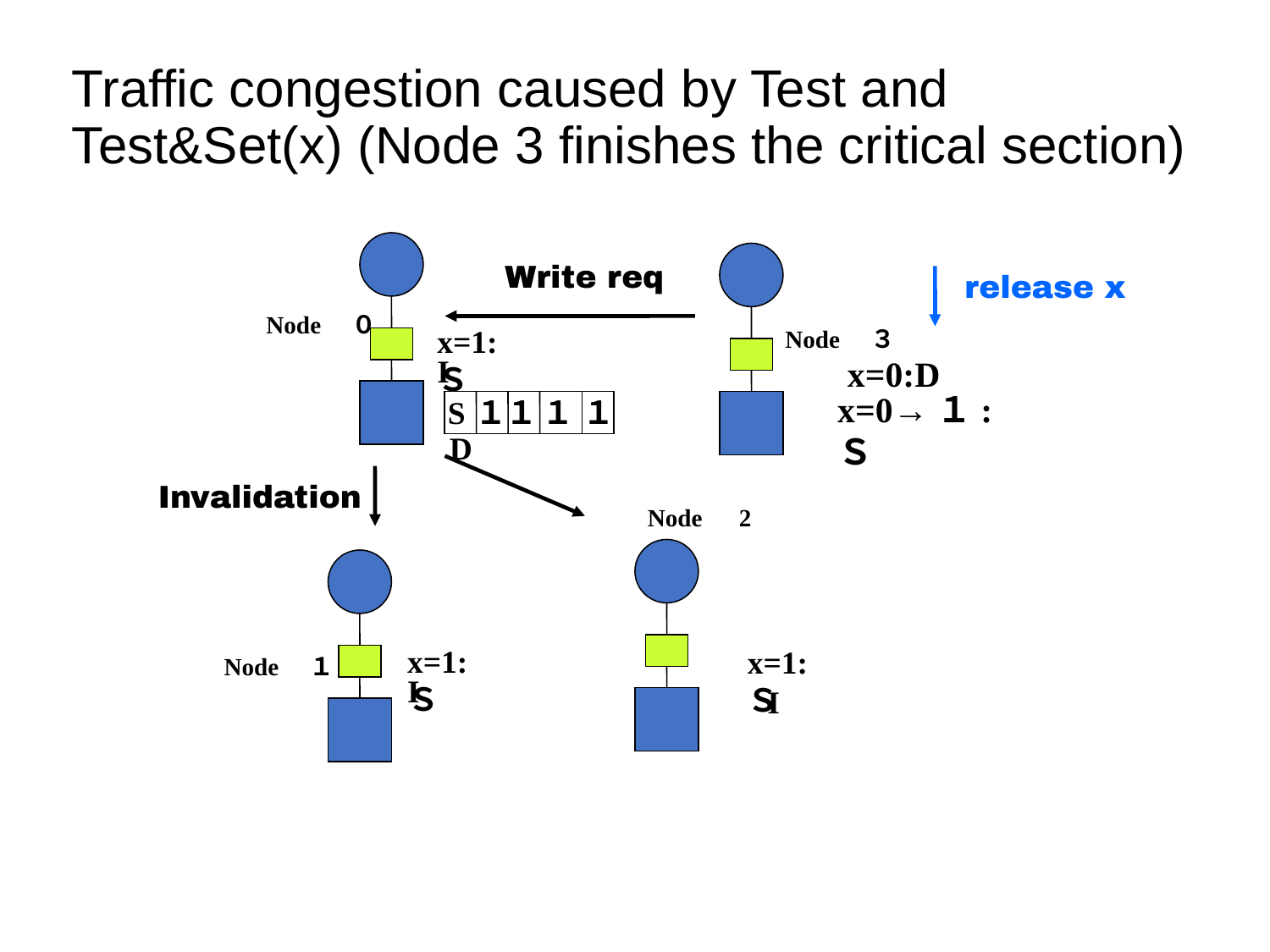

# Traffic congestion caused by Test and Test&Set(x) (Node 3 finishes the critical section)

Write req

release x

Node　０
x=1:Ｓ
Node　３

I
x=0:D
x=0→１:Ｓ
S
１
１
１
１

D

Invalidation
Node　2

x=1:Ｓ
x=1:Ｓ
Node　１
I
I